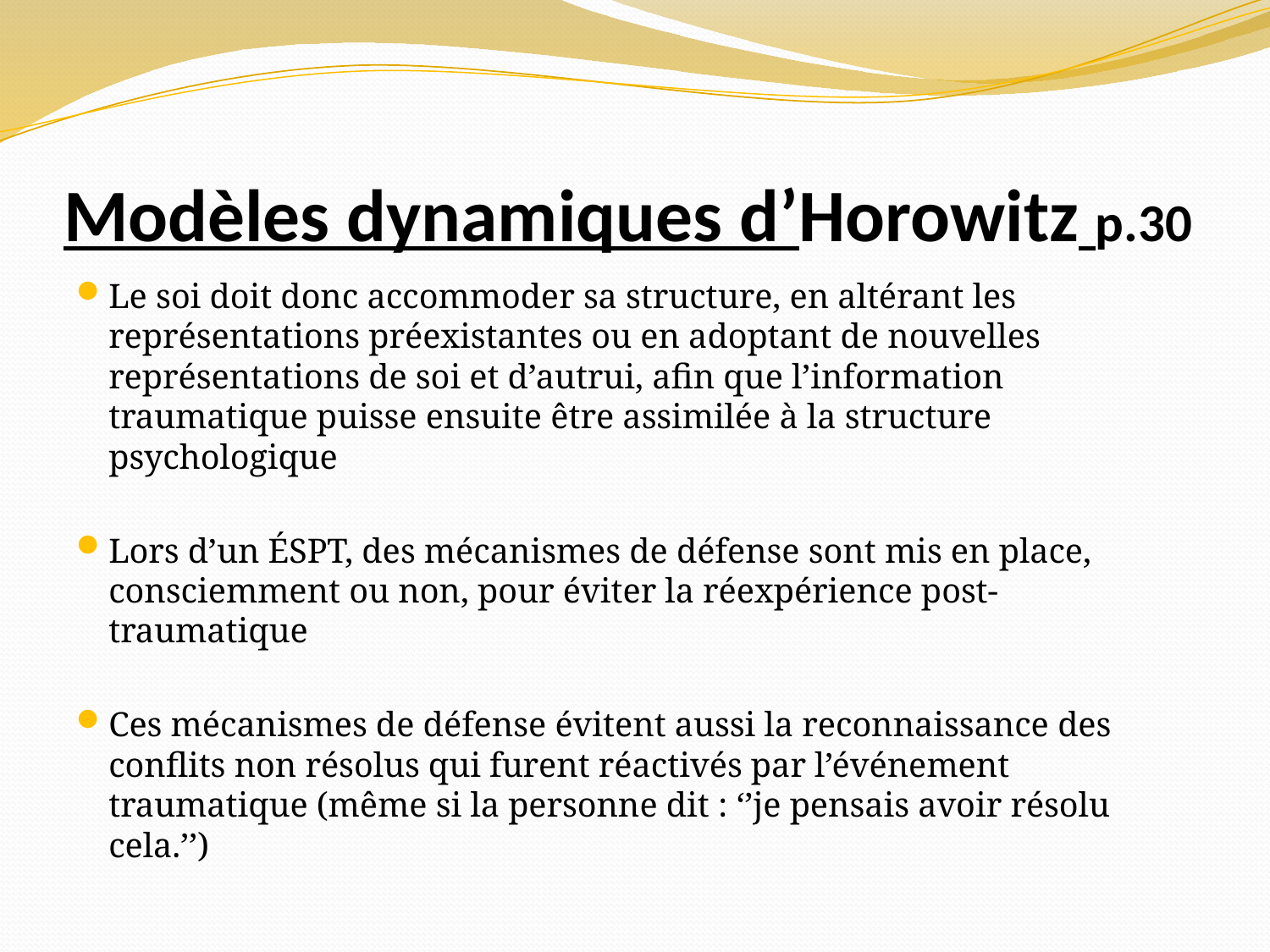

# Modèles dynamiques d’Horowitz p.30
Le soi doit donc accommoder sa structure, en altérant les représentations préexistantes ou en adoptant de nouvelles représentations de soi et d’autrui, afin que l’information traumatique puisse ensuite être assimilée à la structure psychologique

Lors d’un ÉSPT, des mécanismes de défense sont mis en place, consciemment ou non, pour éviter la réexpérience post-traumatique

Ces mécanismes de défense évitent aussi la reconnaissance des conflits non résolus qui furent réactivés par l’événement traumatique (même si la personne dit : ‘’je pensais avoir résolu cela.’’)